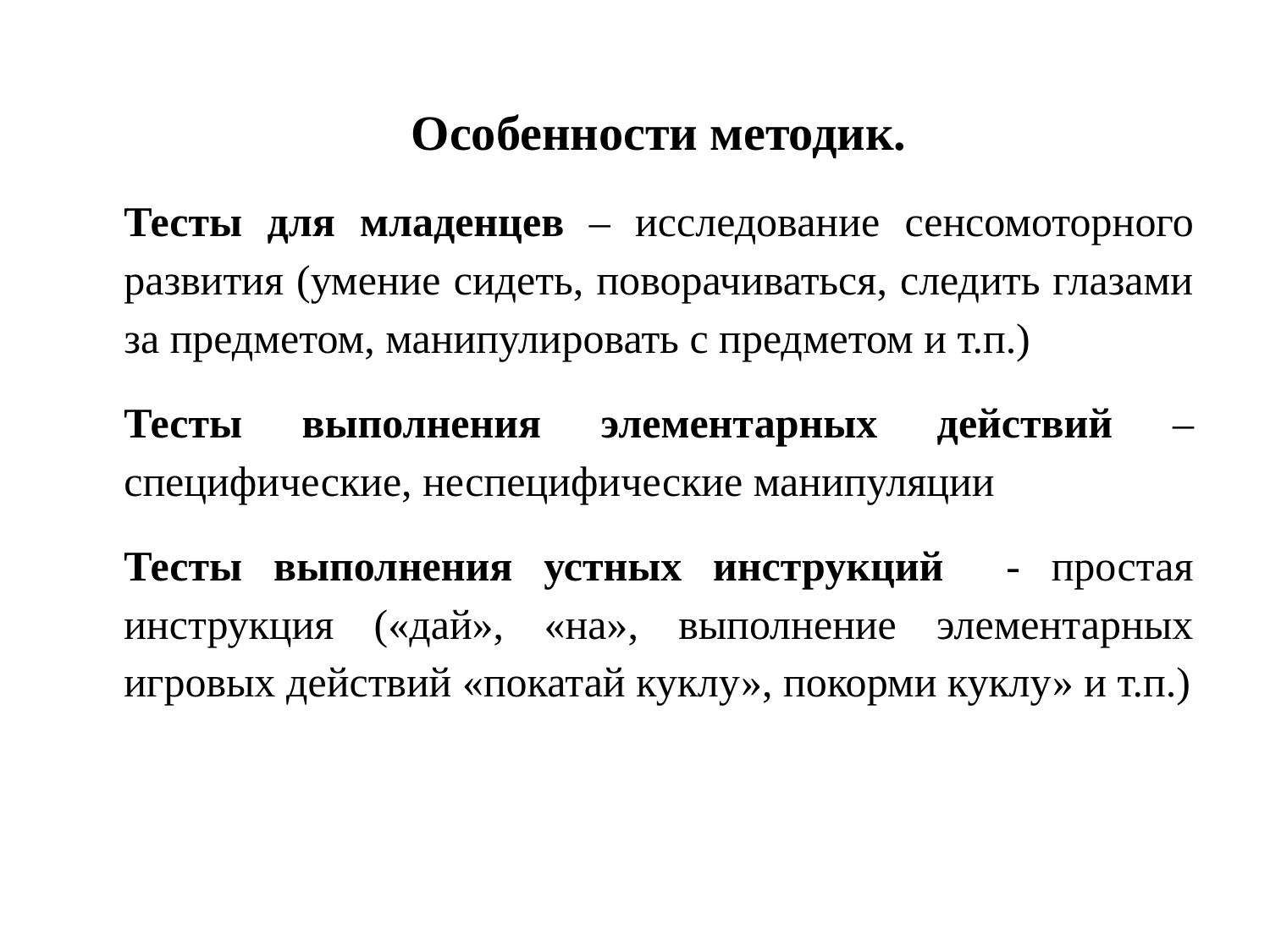

Особенности методик.
Тесты для младенцев – исследование сенсомоторного развития (умение сидеть, поворачиваться, следить глазами за предметом, манипулировать с предметом и т.п.)
Тесты выполнения элементарных действий – специфические, неспецифические манипуляции
Тесты выполнения устных инструкций  - простая инструкция («дай», «на», выполнение элементарных игровых действий «покатай куклу», покорми куклу» и т.п.)